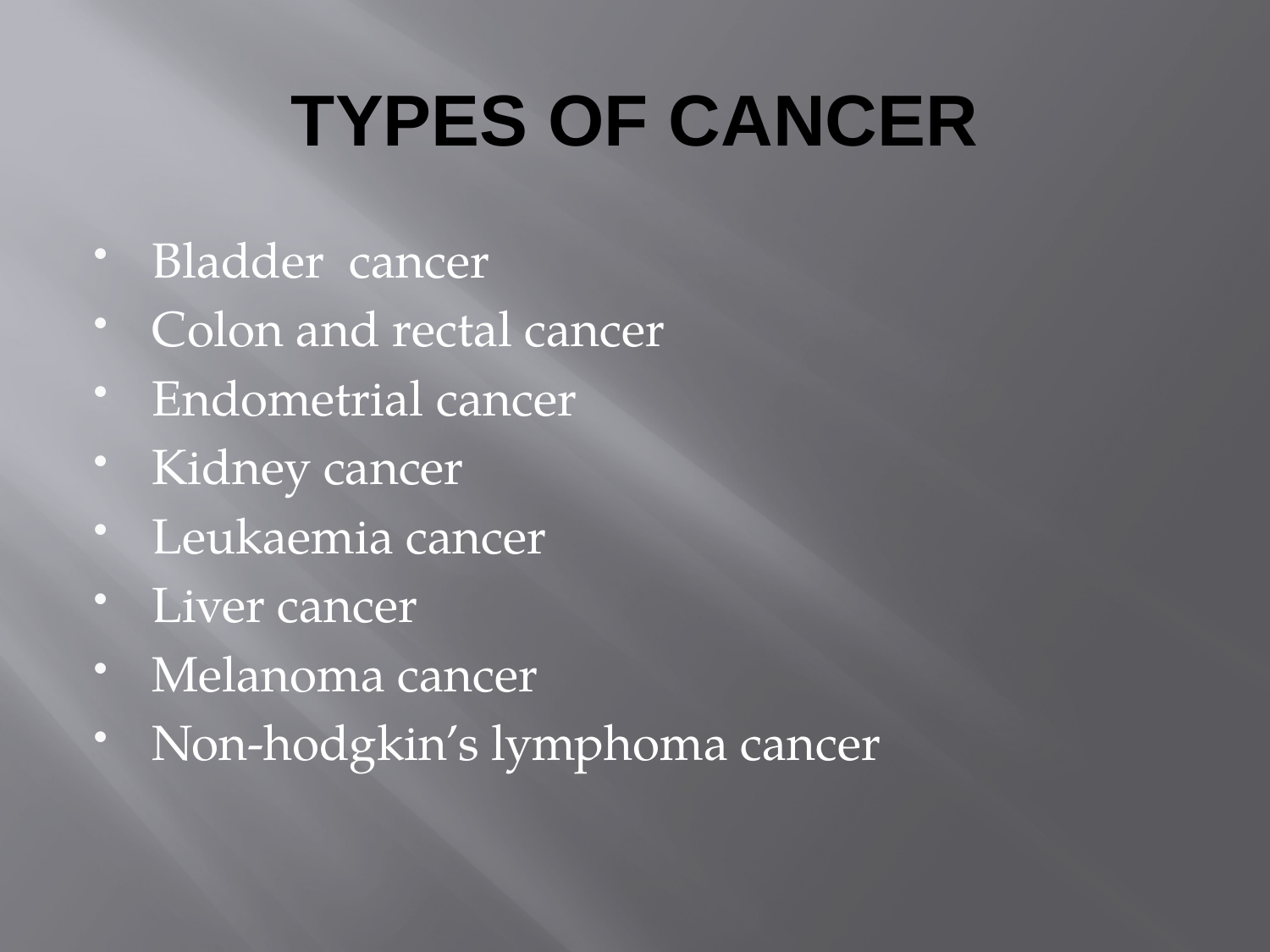

# TYPES OF CANCER
Bladder  cancer
Colon and rectal cancer
Endometrial cancer
Kidney cancer
Leukaemia cancer
Liver cancer
Melanoma cancer
Non-hodgkin’s lymphoma cancer